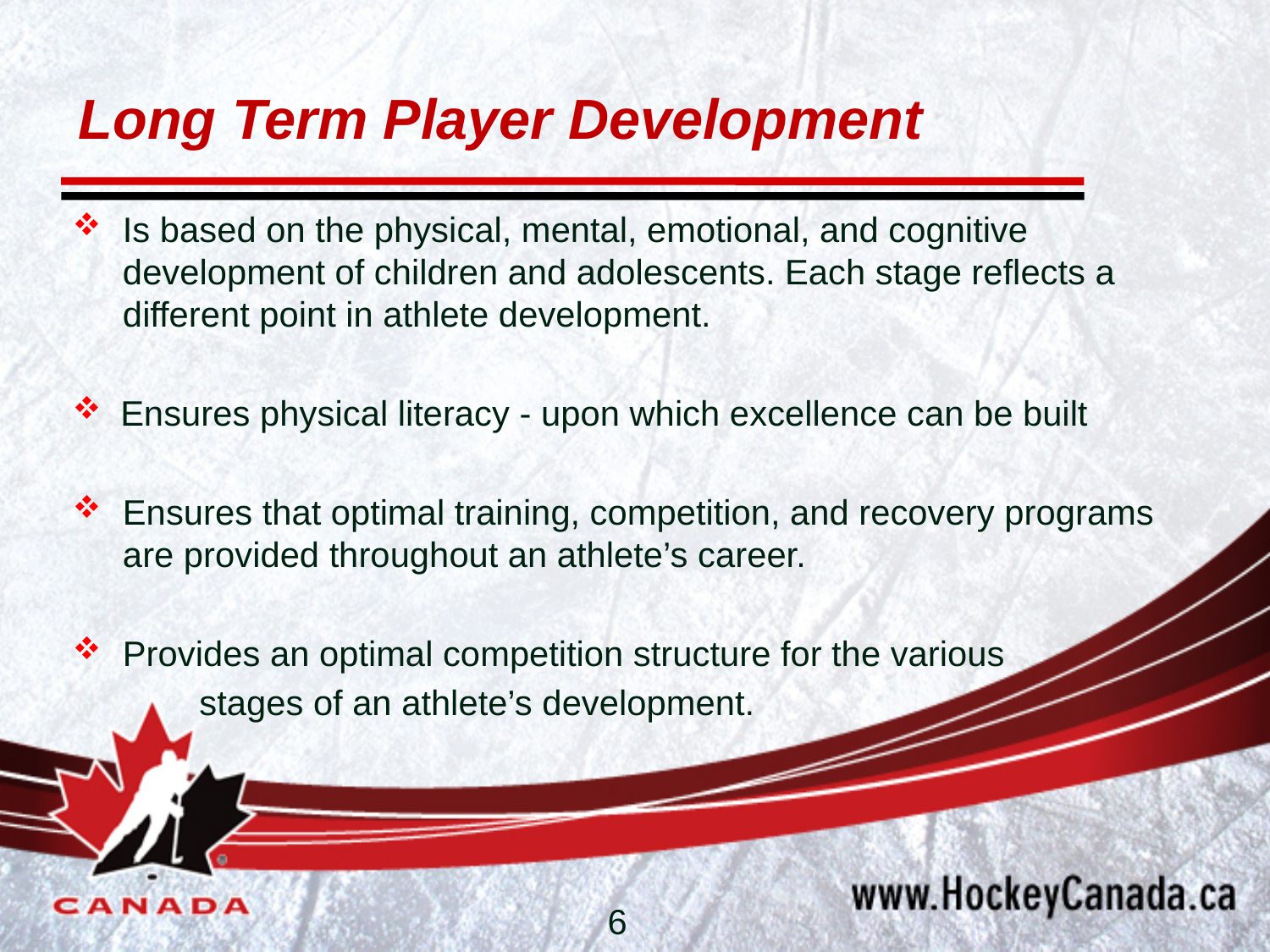

# Long Term Player Development
Is based on the physical, mental, emotional, and cognitive development of children and adolescents. Each stage reflects a different point in athlete development.

Ensures physical literacy - upon which excellence can be built

Ensures that optimal training, competition, and recovery programs are provided throughout an athlete’s career.

Provides an optimal competition structure for the various
             stages of an athlete’s development.
6